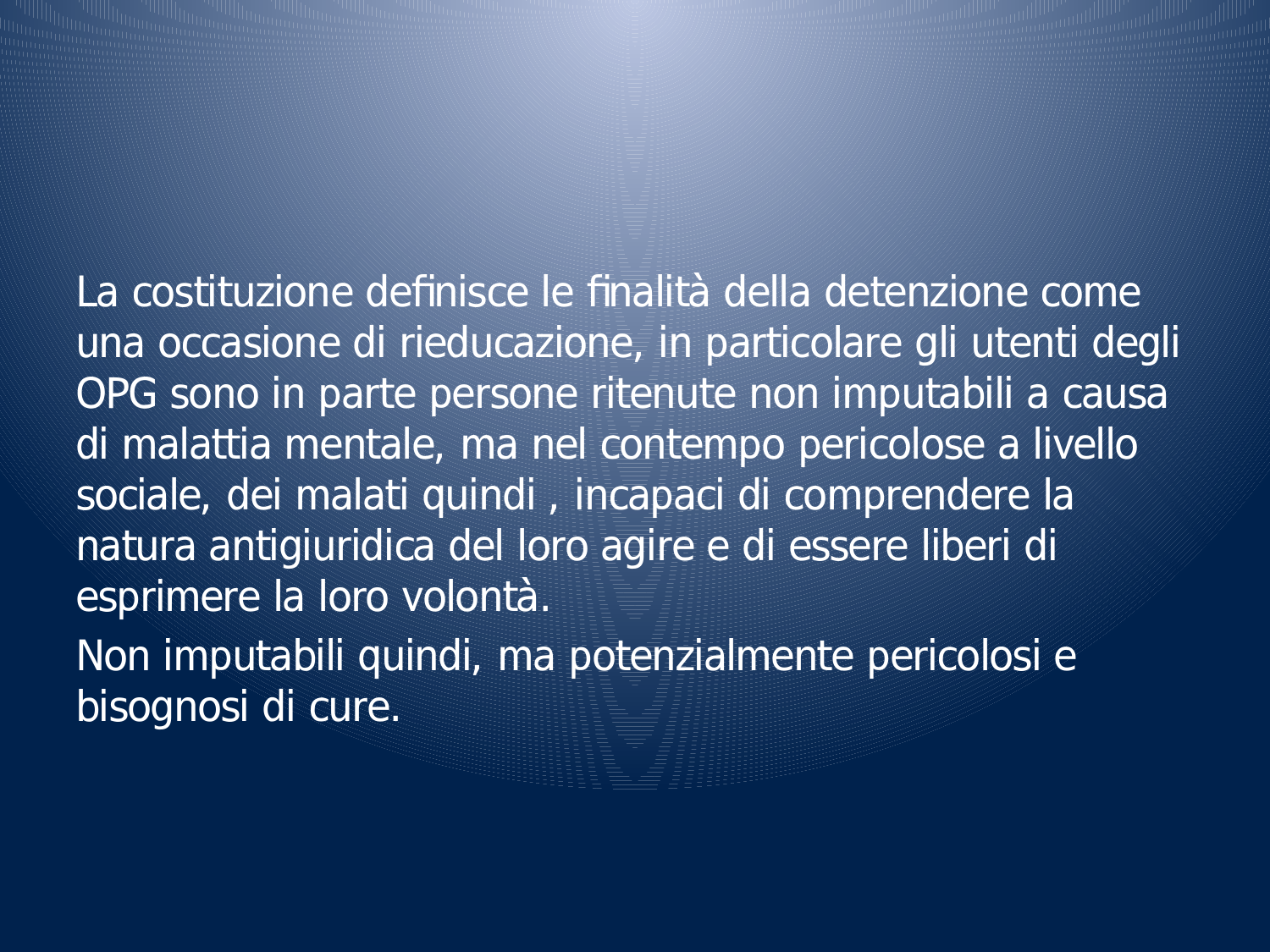

#
La costituzione definisce le finalità della detenzione come una occasione di rieducazione, in particolare gli utenti degli OPG sono in parte persone ritenute non imputabili a causa di malattia mentale, ma nel contempo pericolose a livello sociale, dei malati quindi , incapaci di comprendere la natura antigiuridica del loro agire e di essere liberi di esprimere la loro volontà.
Non imputabili quindi, ma potenzialmente pericolosi e bisognosi di cure.